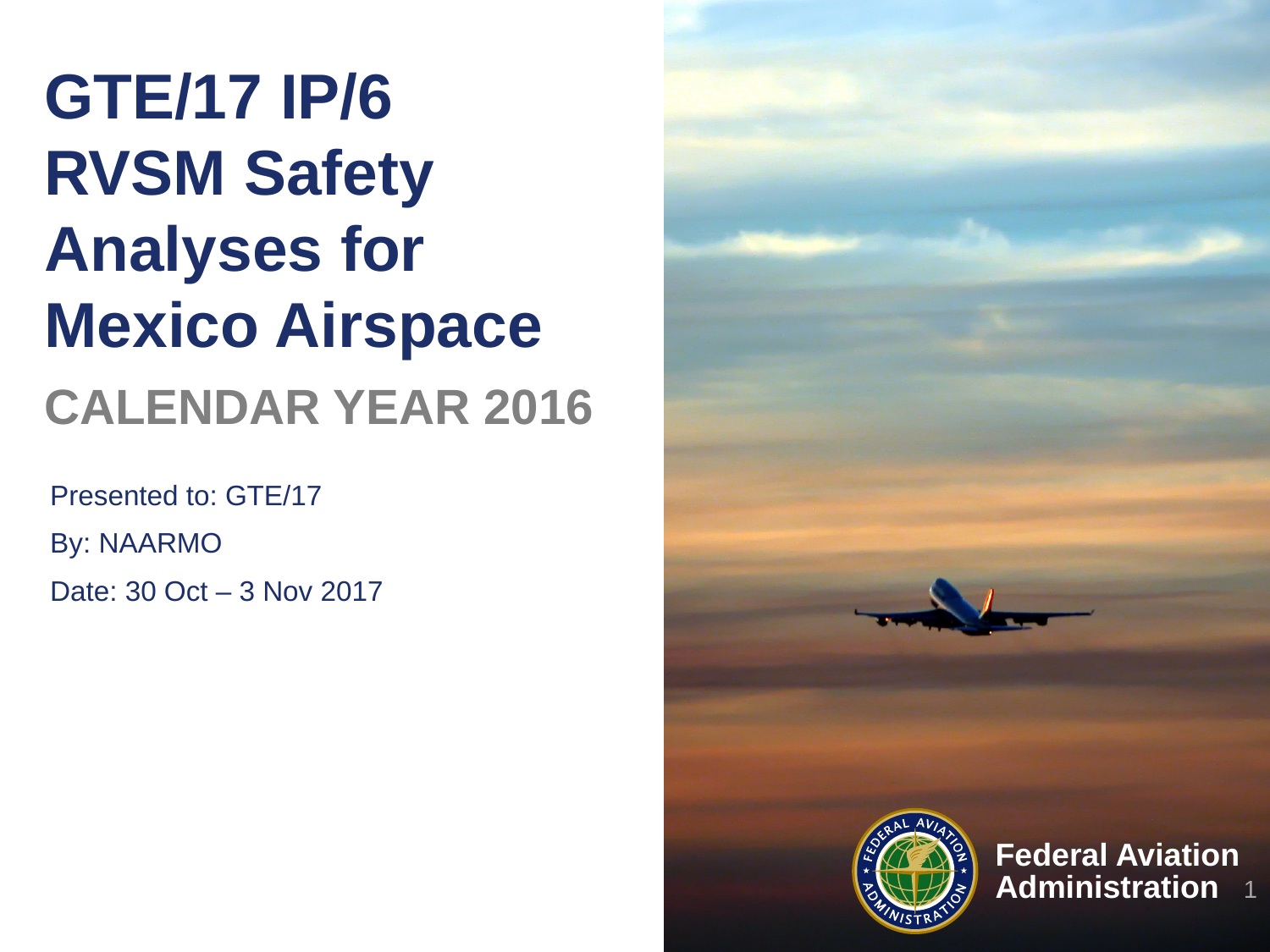

# GTE/17 IP/6 RVSM Safety Analyses for Mexico Airspace
CALENDAR YEAR 2016
1